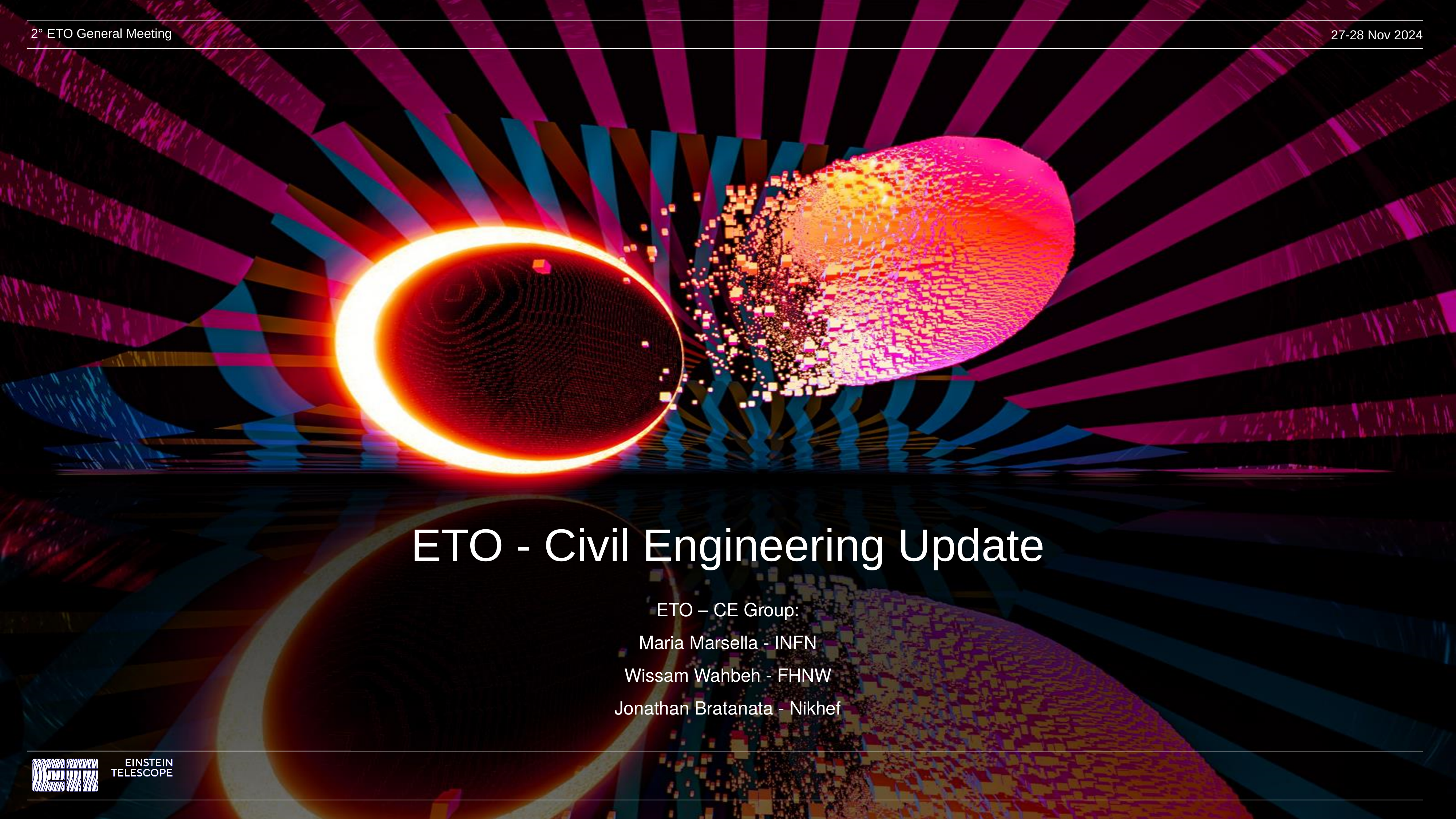

# ETO - Civil Engineering Update
ETO – CE Group:
Maria Marsella - INFN
Wissam Wahbeh - FHNW
Jonathan Bratanata - Nikhef